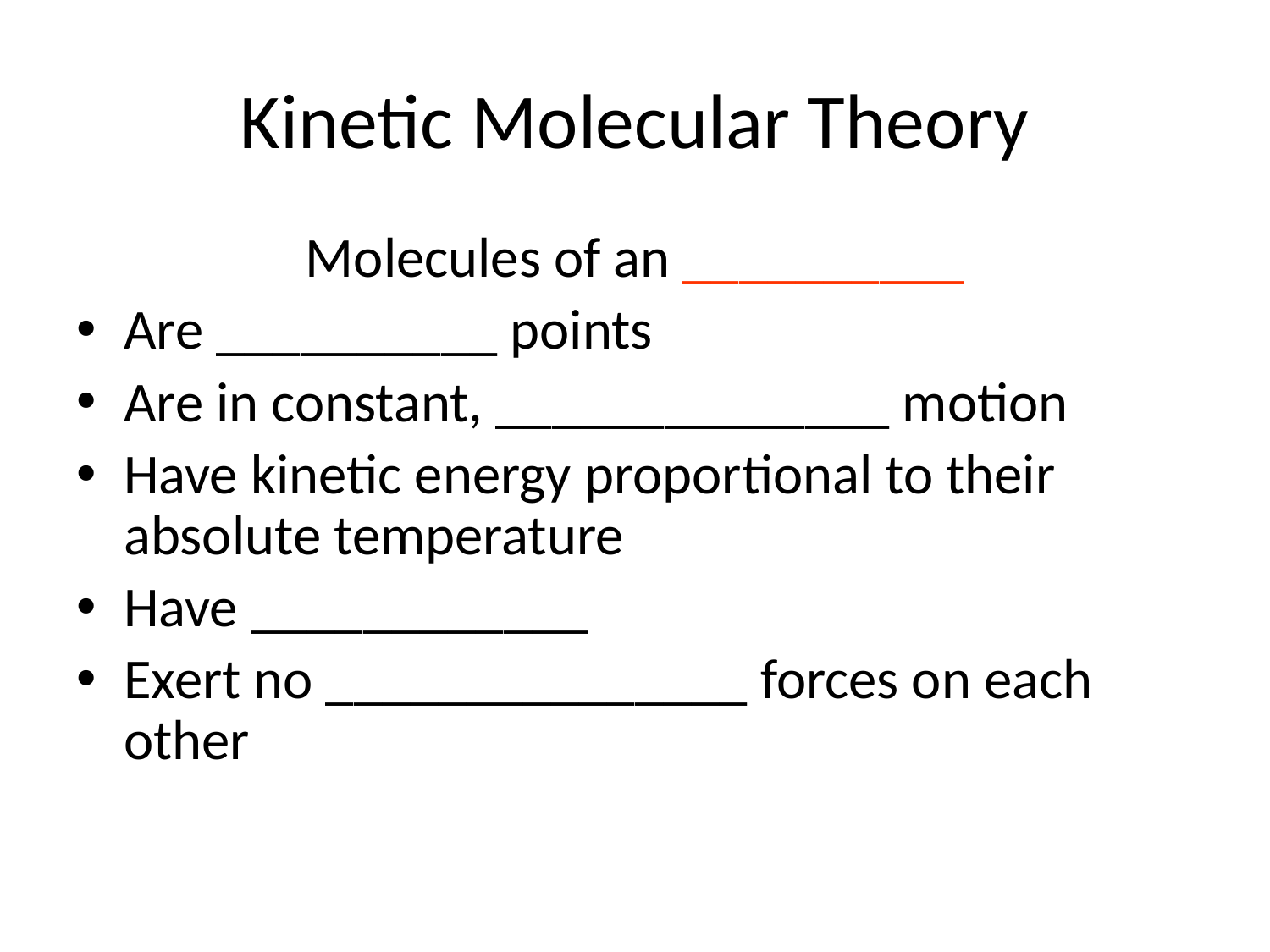

# Kinetic Molecular Theory
Molecules of an __________
Are __________ points
Are in constant, ______________ motion
Have kinetic energy proportional to their absolute temperature
Have ____________
Exert no _______________ forces on each other